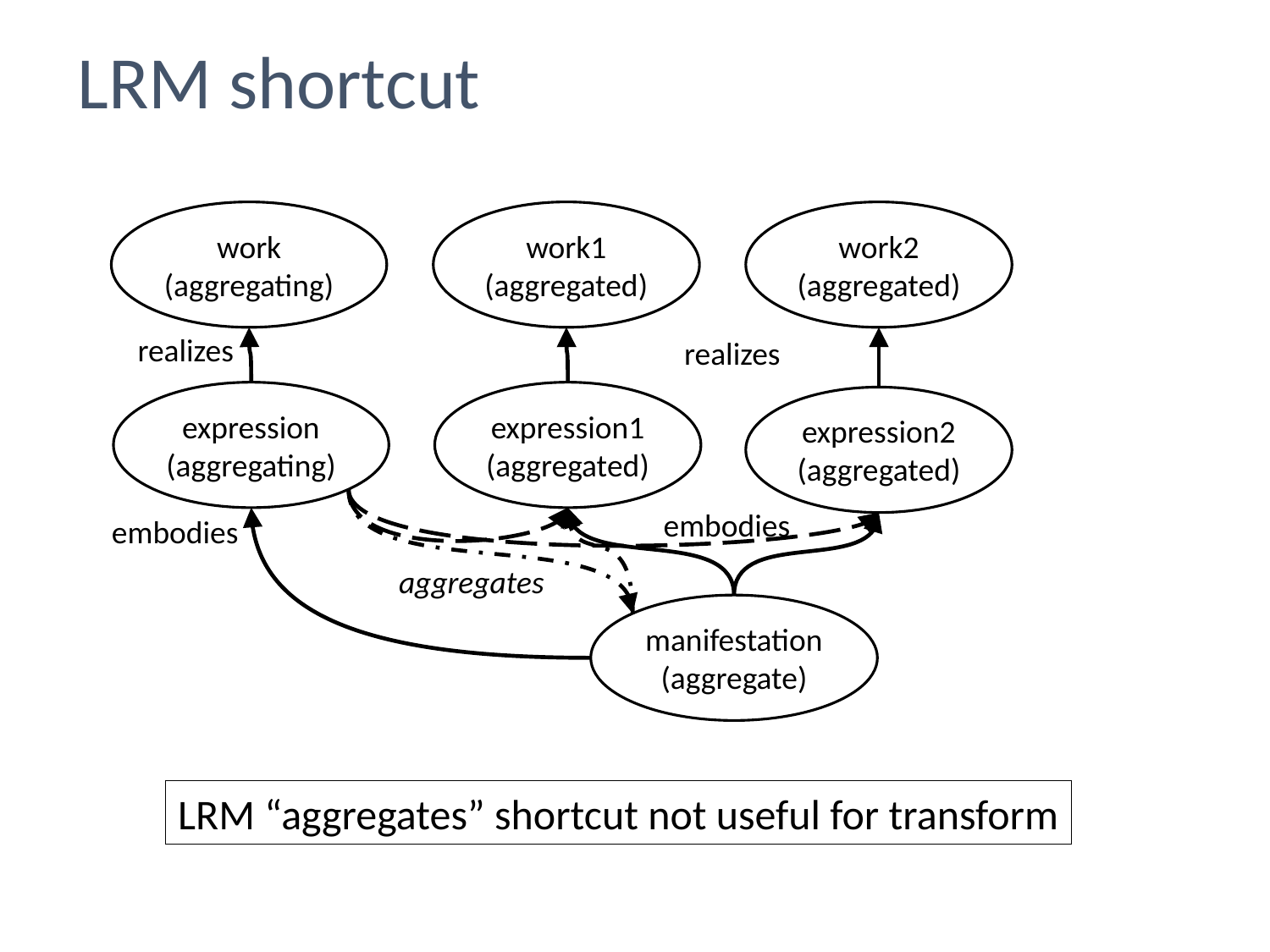

LRM shortcut
work
(aggregating)
work1
(aggregated)
work2
(aggregated)
realizes
realizes
expression
(aggregating)
expression1
(aggregated)
expression2
(aggregated)
embodies
embodies
aggregates
manifestation
(aggregate)
LRM “aggregates” shortcut not useful for transform